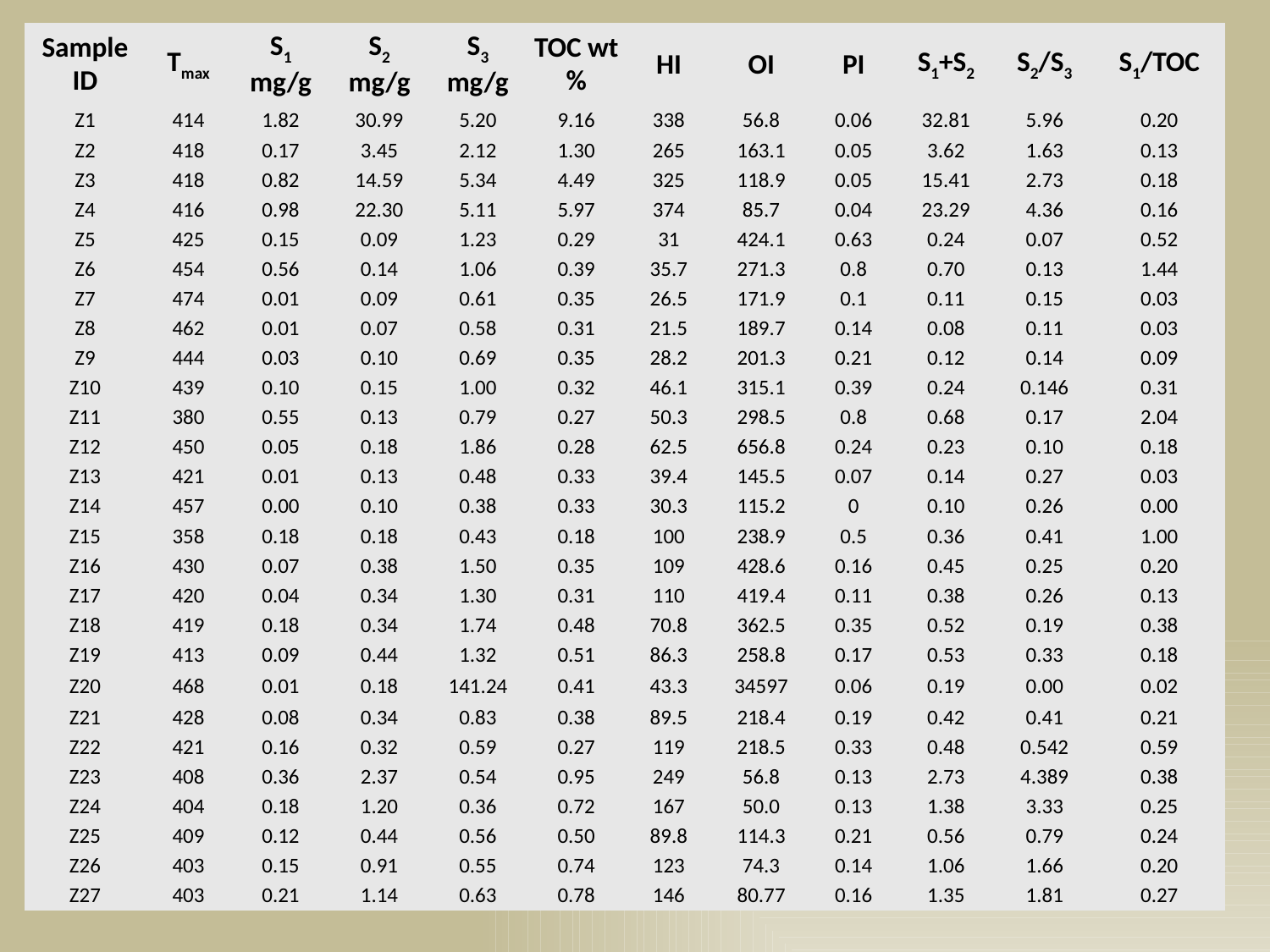

ΑΠΟΤΕΛΕΣΜΑΤΑ - ΕΡΜΗΝΕΙΑ
| Sample ID | Tmax | S1 mg/g | S2 mg/g | S3 mg/g | TOC wt% | HI | OI | PI | S1+S2 | S2/S3 | S1/TOC |
| --- | --- | --- | --- | --- | --- | --- | --- | --- | --- | --- | --- |
| Z1 | 414 | 1.82 | 30.99 | 5.20 | 9.16 | 338 | 56.8 | 0.06 | 32.81 | 5.96 | 0.20 |
| Z2 | 418 | 0.17 | 3.45 | 2.12 | 1.30 | 265 | 163.1 | 0.05 | 3.62 | 1.63 | 0.13 |
| Z3 | 418 | 0.82 | 14.59 | 5.34 | 4.49 | 325 | 118.9 | 0.05 | 15.41 | 2.73 | 0.18 |
| Z4 | 416 | 0.98 | 22.30 | 5.11 | 5.97 | 374 | 85.7 | 0.04 | 23.29 | 4.36 | 0.16 |
| Z5 | 425 | 0.15 | 0.09 | 1.23 | 0.29 | 31 | 424.1 | 0.63 | 0.24 | 0.07 | 0.52 |
| Z6 | 454 | 0.56 | 0.14 | 1.06 | 0.39 | 35.7 | 271.3 | 0.8 | 0.70 | 0.13 | 1.44 |
| Z7 | 474 | 0.01 | 0.09 | 0.61 | 0.35 | 26.5 | 171.9 | 0.1 | 0.11 | 0.15 | 0.03 |
| Z8 | 462 | 0.01 | 0.07 | 0.58 | 0.31 | 21.5 | 189.7 | 0.14 | 0.08 | 0.11 | 0.03 |
| Z9 | 444 | 0.03 | 0.10 | 0.69 | 0.35 | 28.2 | 201.3 | 0.21 | 0.12 | 0.14 | 0.09 |
| Z10 | 439 | 0.10 | 0.15 | 1.00 | 0.32 | 46.1 | 315.1 | 0.39 | 0.24 | 0.146 | 0.31 |
| Z11 | 380 | 0.55 | 0.13 | 0.79 | 0.27 | 50.3 | 298.5 | 0.8 | 0.68 | 0.17 | 2.04 |
| Z12 | 450 | 0.05 | 0.18 | 1.86 | 0.28 | 62.5 | 656.8 | 0.24 | 0.23 | 0.10 | 0.18 |
| Z13 | 421 | 0.01 | 0.13 | 0.48 | 0.33 | 39.4 | 145.5 | 0.07 | 0.14 | 0.27 | 0.03 |
| Z14 | 457 | 0.00 | 0.10 | 0.38 | 0.33 | 30.3 | 115.2 | 0 | 0.10 | 0.26 | 0.00 |
| Z15 | 358 | 0.18 | 0.18 | 0.43 | 0.18 | 100 | 238.9 | 0.5 | 0.36 | 0.41 | 1.00 |
| Z16 | 430 | 0.07 | 0.38 | 1.50 | 0.35 | 109 | 428.6 | 0.16 | 0.45 | 0.25 | 0.20 |
| Z17 | 420 | 0.04 | 0.34 | 1.30 | 0.31 | 110 | 419.4 | 0.11 | 0.38 | 0.26 | 0.13 |
| Z18 | 419 | 0.18 | 0.34 | 1.74 | 0.48 | 70.8 | 362.5 | 0.35 | 0.52 | 0.19 | 0.38 |
| Z19 | 413 | 0.09 | 0.44 | 1.32 | 0.51 | 86.3 | 258.8 | 0.17 | 0.53 | 0.33 | 0.18 |
| Z20 | 468 | 0.01 | 0.18 | 141.24 | 0.41 | 43.3 | 34597 | 0.06 | 0.19 | 0.00 | 0.02 |
| Z21 | 428 | 0.08 | 0.34 | 0.83 | 0.38 | 89.5 | 218.4 | 0.19 | 0.42 | 0.41 | 0.21 |
| Z22 | 421 | 0.16 | 0.32 | 0.59 | 0.27 | 119 | 218.5 | 0.33 | 0.48 | 0.542 | 0.59 |
| Z23 | 408 | 0.36 | 2.37 | 0.54 | 0.95 | 249 | 56.8 | 0.13 | 2.73 | 4.389 | 0.38 |
| Z24 | 404 | 0.18 | 1.20 | 0.36 | 0.72 | 167 | 50.0 | 0.13 | 1.38 | 3.33 | 0.25 |
| Z25 | 409 | 0.12 | 0.44 | 0.56 | 0.50 | 89.8 | 114.3 | 0.21 | 0.56 | 0.79 | 0.24 |
| Z26 | 403 | 0.15 | 0.91 | 0.55 | 0.74 | 123 | 74.3 | 0.14 | 1.06 | 1.66 | 0.20 |
| Z27 | 403 | 0.21 | 1.14 | 0.63 | 0.78 | 146 | 80.77 | 0.16 | 1.35 | 1.81 | 0.27 |